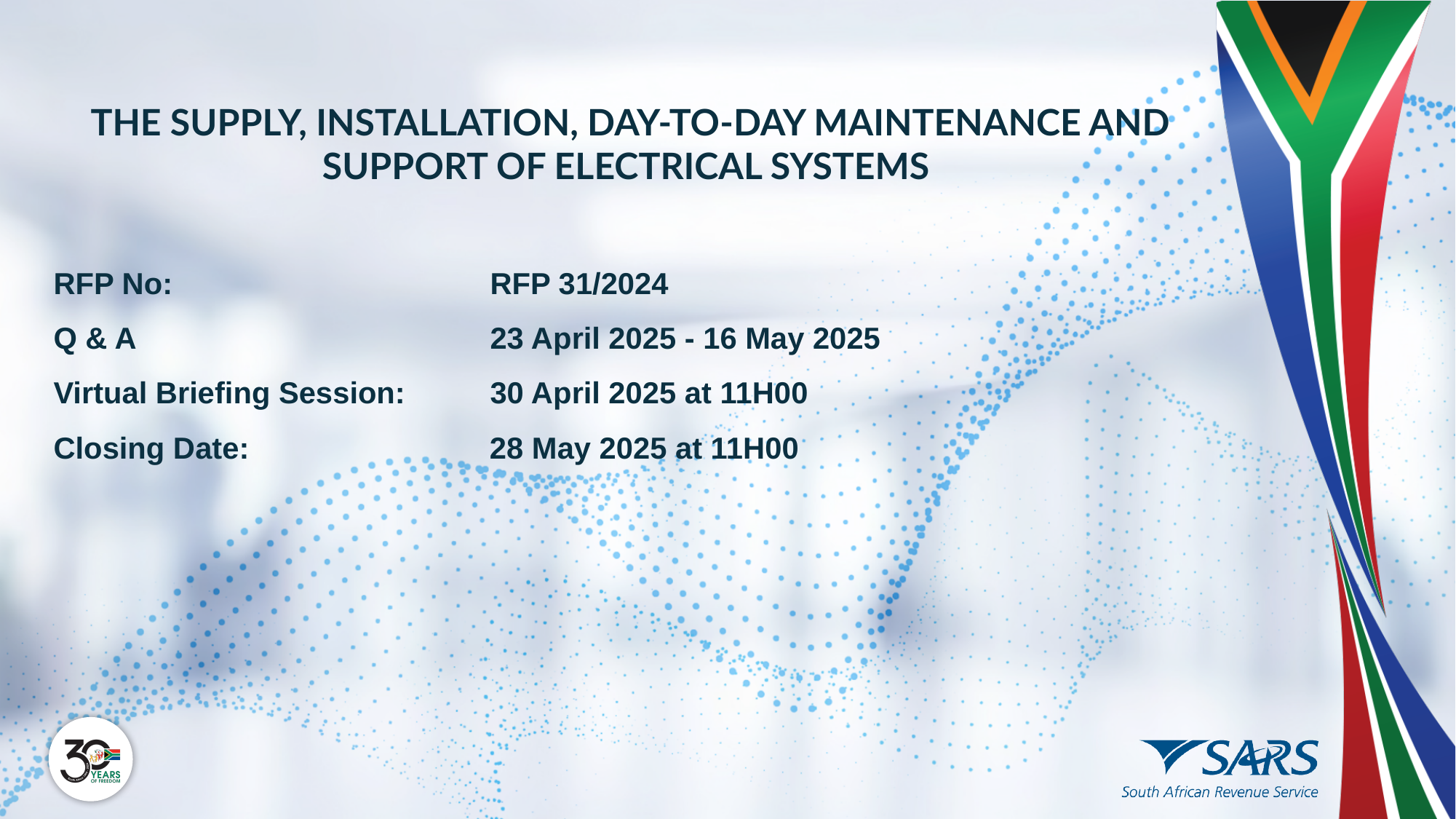

THE SUPPLY, INSTALLATION, DAY-TO-DAY MAINTENANCE AND SUPPORT OF ELECTRICAL SYSTEMS
RFP No:                         	RFP 31/2024
Q & A				23 April 2025 - 16 May 2025
Virtual Briefing Session:	30 April 2025 at 11H00
Closing Date:      	             28 May 2025 at 11H00